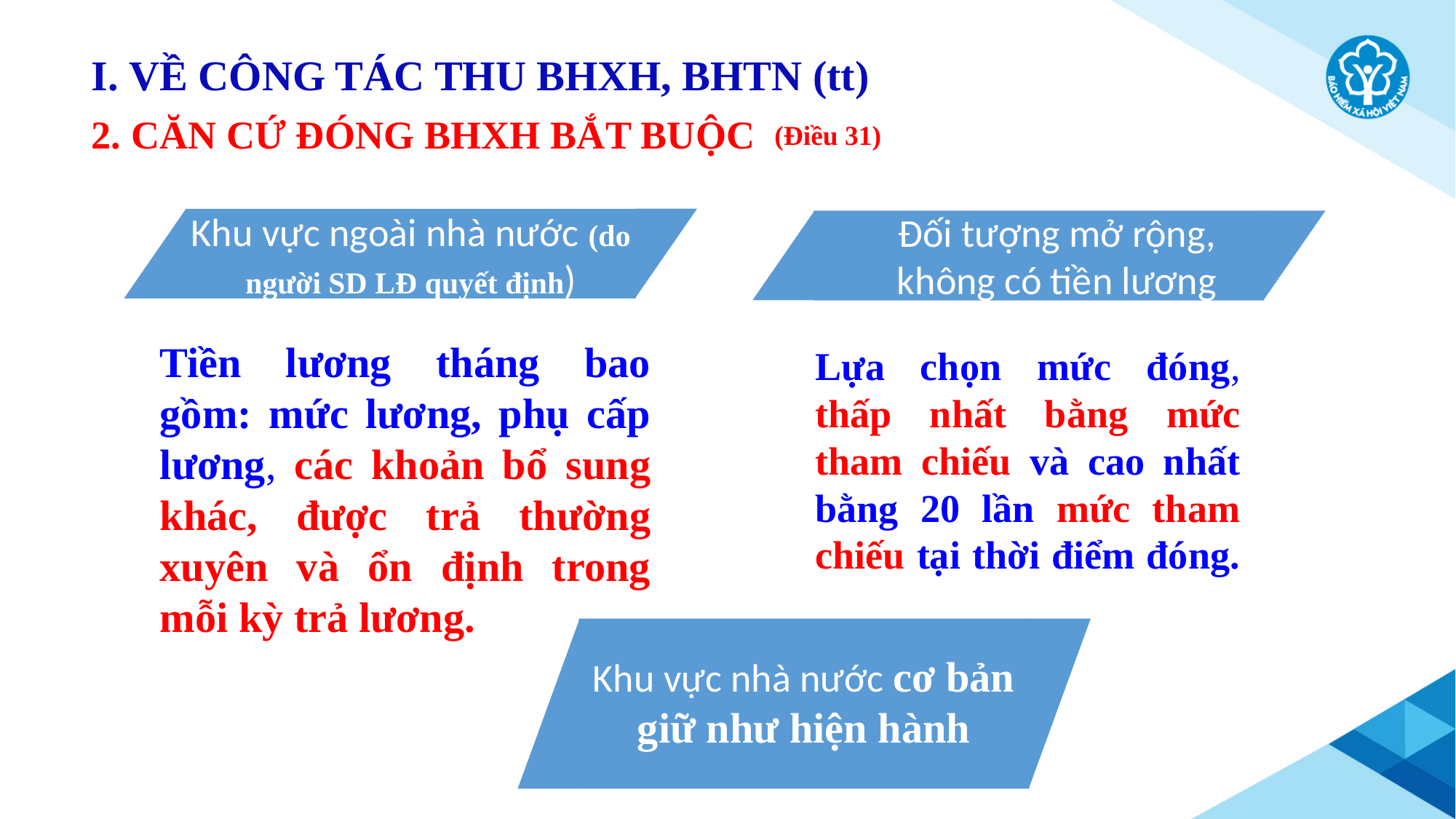

I. VỀ CÔNG TÁC THU BHXH, BHTN (tt)
2. CĂN CỨ ĐÓNG BHXH BẮT BUỘC
(Điều 31)

Khu vực ngoài nhà nước (do người SD LĐ quyết định)

Đối tượng mở rộng, không có tiền lương
Lựa chọn mức đóng, thấp nhất bằng mức tham chiếu và cao nhất bằng 20 lần mức tham chiếu tại thời điểm đóng.
Tiền lương tháng bao gồm: mức lương, phụ cấp lương, các khoản bổ sung khác, được trả thường xuyên và ổn định trong mỗi kỳ trả lương.

Khu vực nhà nước cơ bản giữ như hiện hành